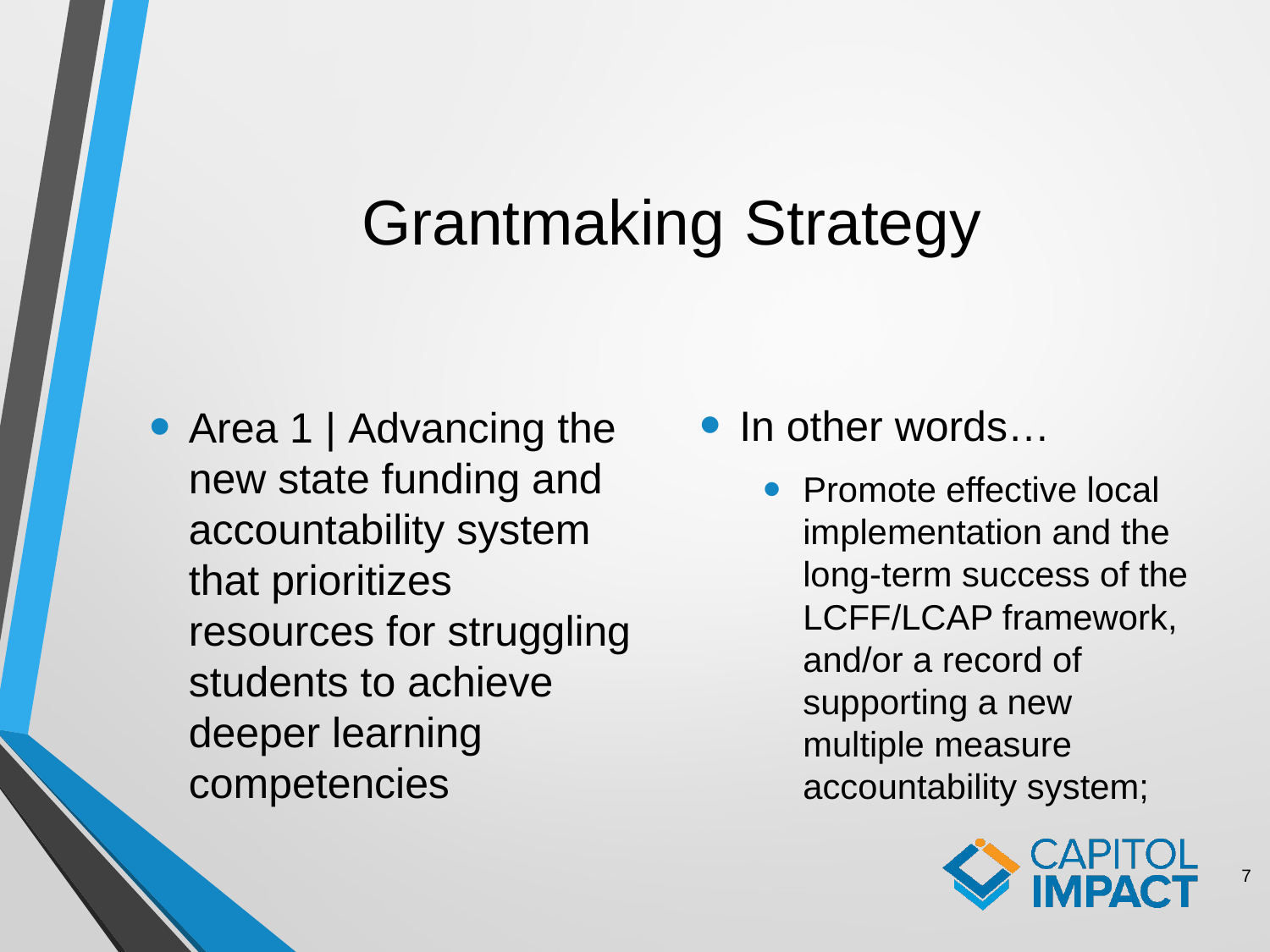

# Grantmaking Strategy
Area 1 | Advancing the new state funding and accountability system that prioritizes resources for struggling students to achieve deeper learning competencies
In other words…
Promote effective local implementation and the long-term success of the LCFF/LCAP framework, and/or a record of supporting a new multiple measure accountability system;
7